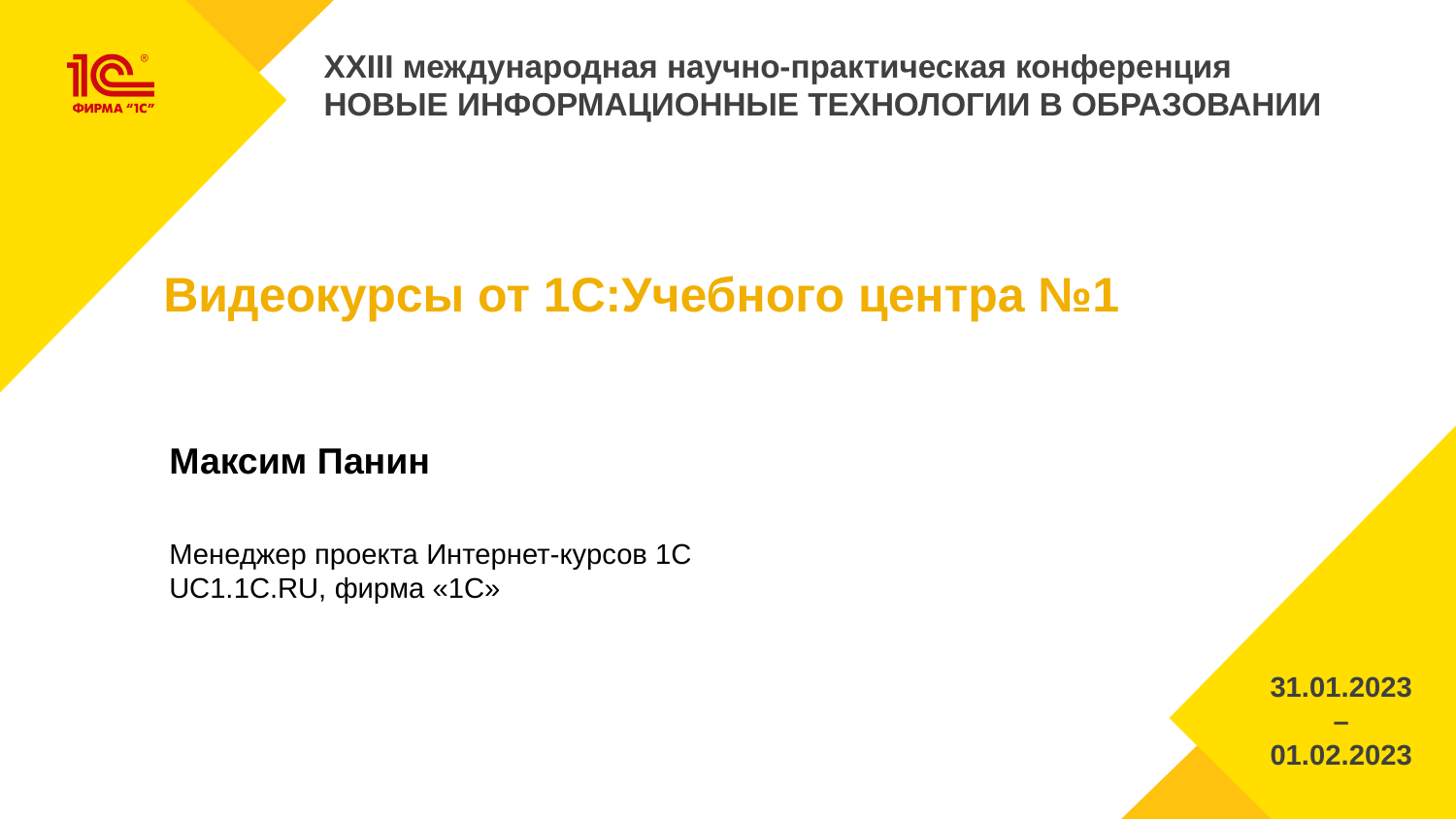

# Видеокурсы от 1С:Учебного центра №1
Максим Панин

Менеджер проекта Интернет-курсов 1С
UC1.1C.RU, фирма «1С»